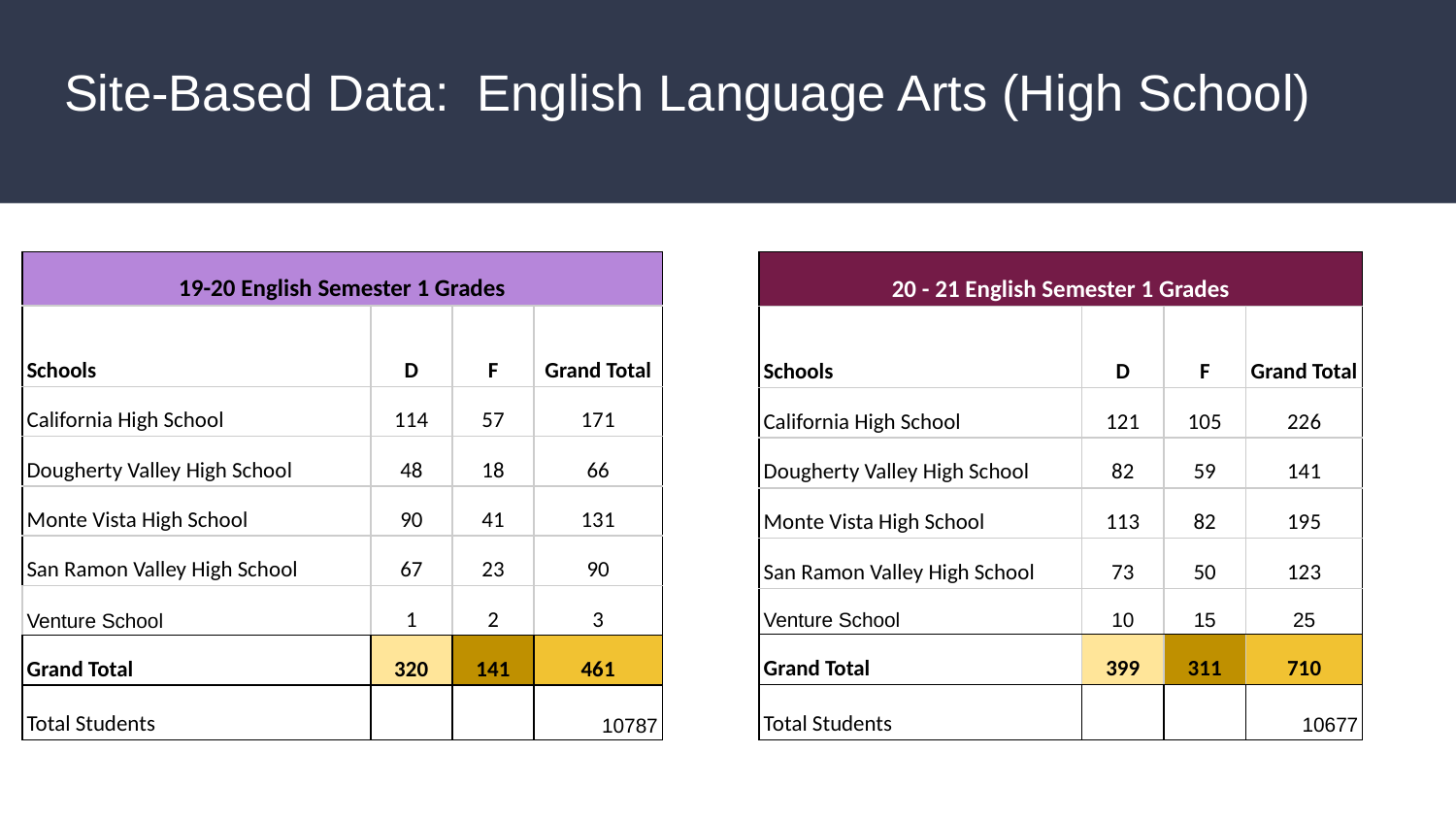

# Site-Based Data:  English Language Arts (High School)
| 19-20 English Semester 1 Grades |  |  |  |
| --- | --- | --- | --- |
| Schools | D | F | Grand Total |
| California High School | 114 | 57 | 171 |
| Dougherty Valley High School | 48 | 18 | 66 |
| Monte Vista High School | 90 | 41 | 131 |
| San Ramon Valley High School | 67 | 23 | 90 |
| Venture School | 1 | 2 | 3 |
| Grand Total | 320 | 141 | 461 |
| Total Students |  |  | 10787 |
| 20 - 21 English Semester 1 Grades |  |  |  |
| --- | --- | --- | --- |
| Schools | D | F | Grand Total |
| California High School | 121 | 105 | 226 |
| Dougherty Valley High School | 82 | 59 | 141 |
| Monte Vista High School | 113 | 82 | 195 |
| San Ramon Valley High School | 73 | 50 | 123 |
| Venture School | 10 | 15 | 25 |
| Grand Total | 399 | 311 | 710 |
| Total Students |  |  | 10677 |